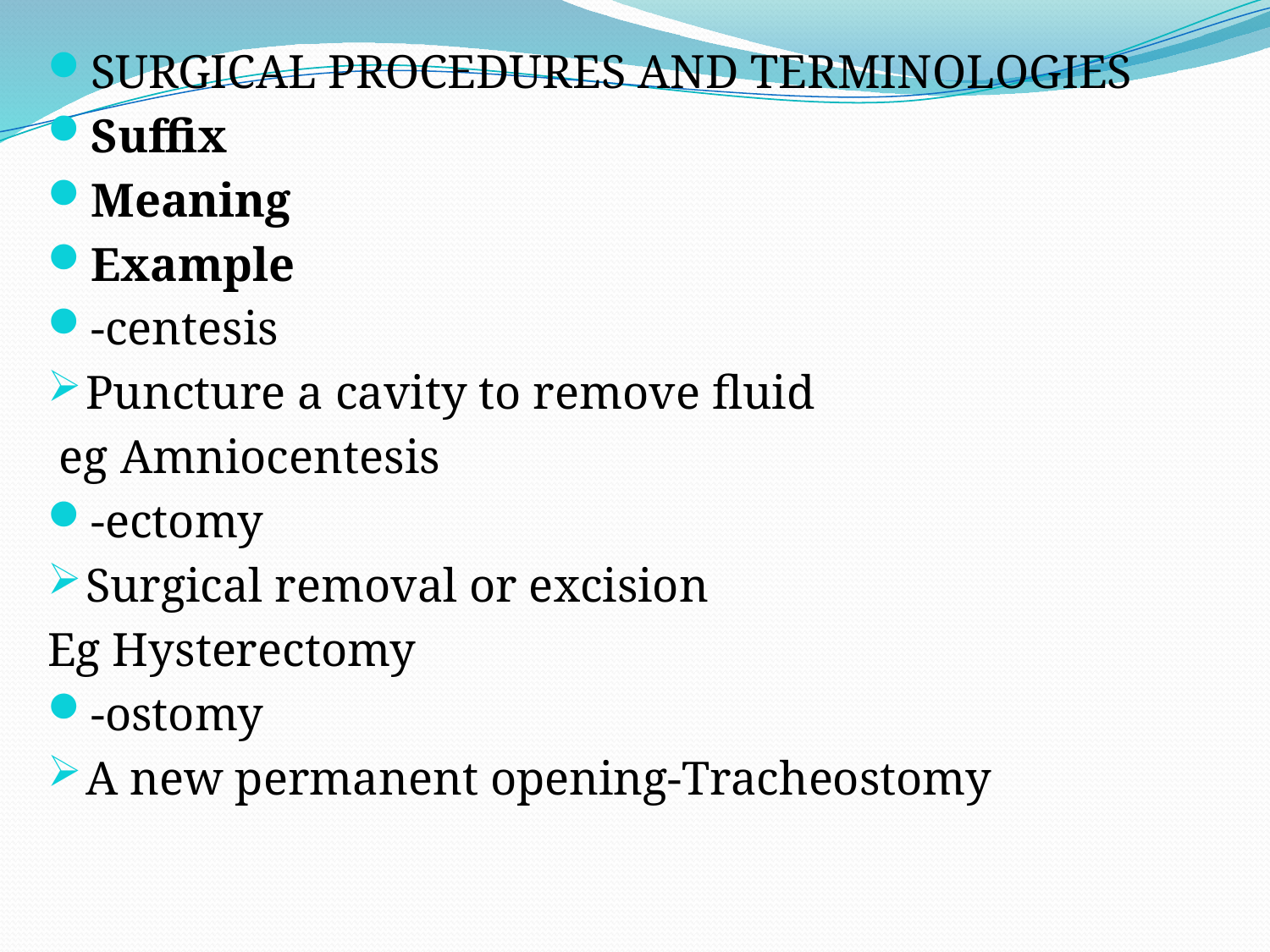

SURGICAL PROCEDURES and terminologies
Suffix
Meaning
Example
-centesis
Puncture a cavity to remove fluid
 eg Amniocentesis
-ectomy
Surgical removal or excision
Eg Hysterectomy
-ostomy
A new permanent opening-Tracheostomy